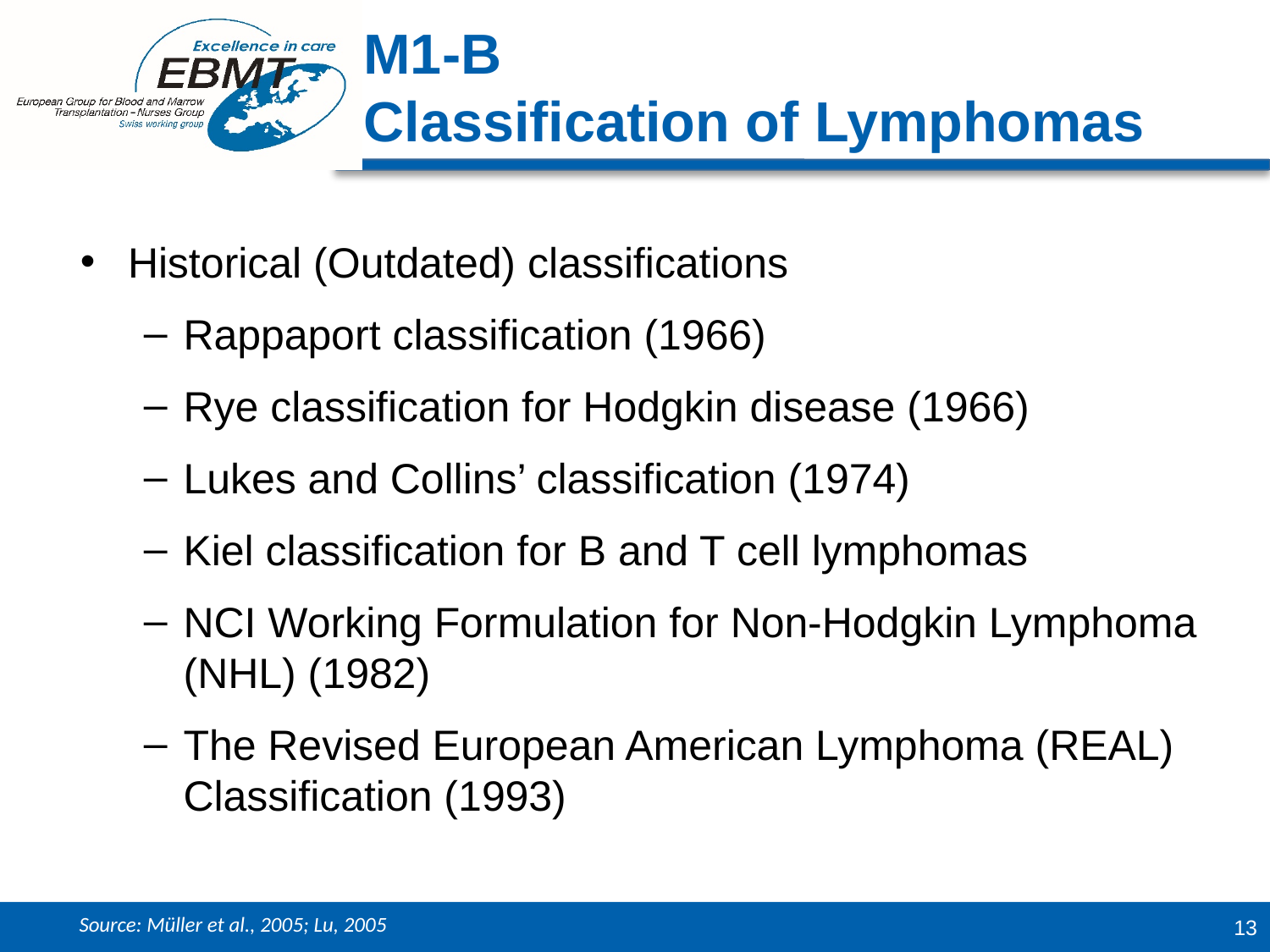

M1-B
Classification of Lymphomas
Historical (Outdated) classifications
Rappaport classification (1966)
Rye classification for Hodgkin disease (1966)
Lukes and Collins’ classification (1974)
Kiel classification for B and T cell lymphomas
NCI Working Formulation for Non-Hodgkin Lymphoma (NHL) (1982)
The Revised European American Lymphoma (REAL) Classification (1993)
Source: Müller et al., 2005; Lu, 2005